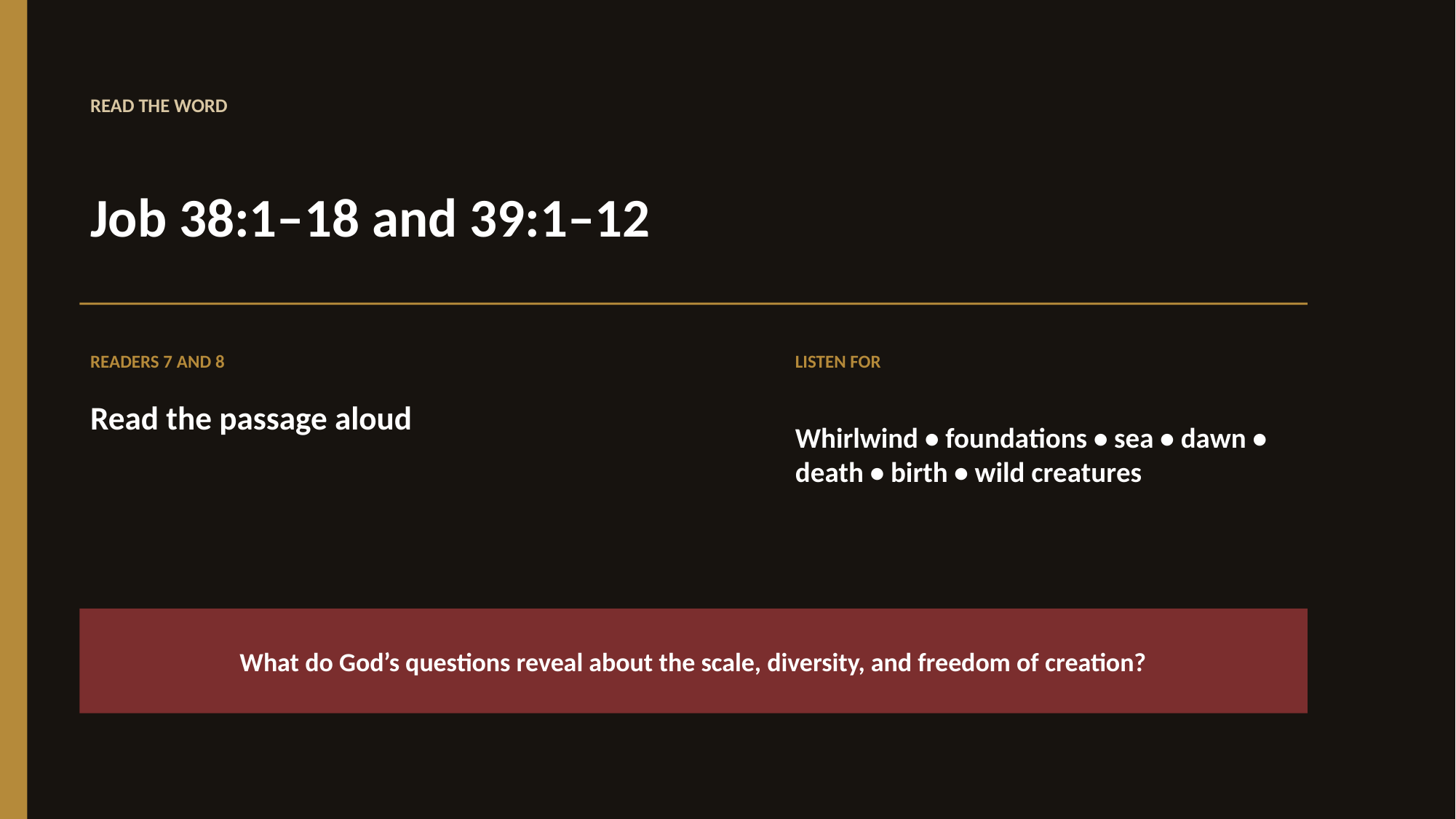

READ THE WORD
Job 38:1–18 and 39:1–12

READERS 7 AND 8
LISTEN FOR
Read the passage aloud
Whirlwind • foundations • sea • dawn • death • birth • wild creatures

What do God’s questions reveal about the scale, diversity, and freedom of creation?